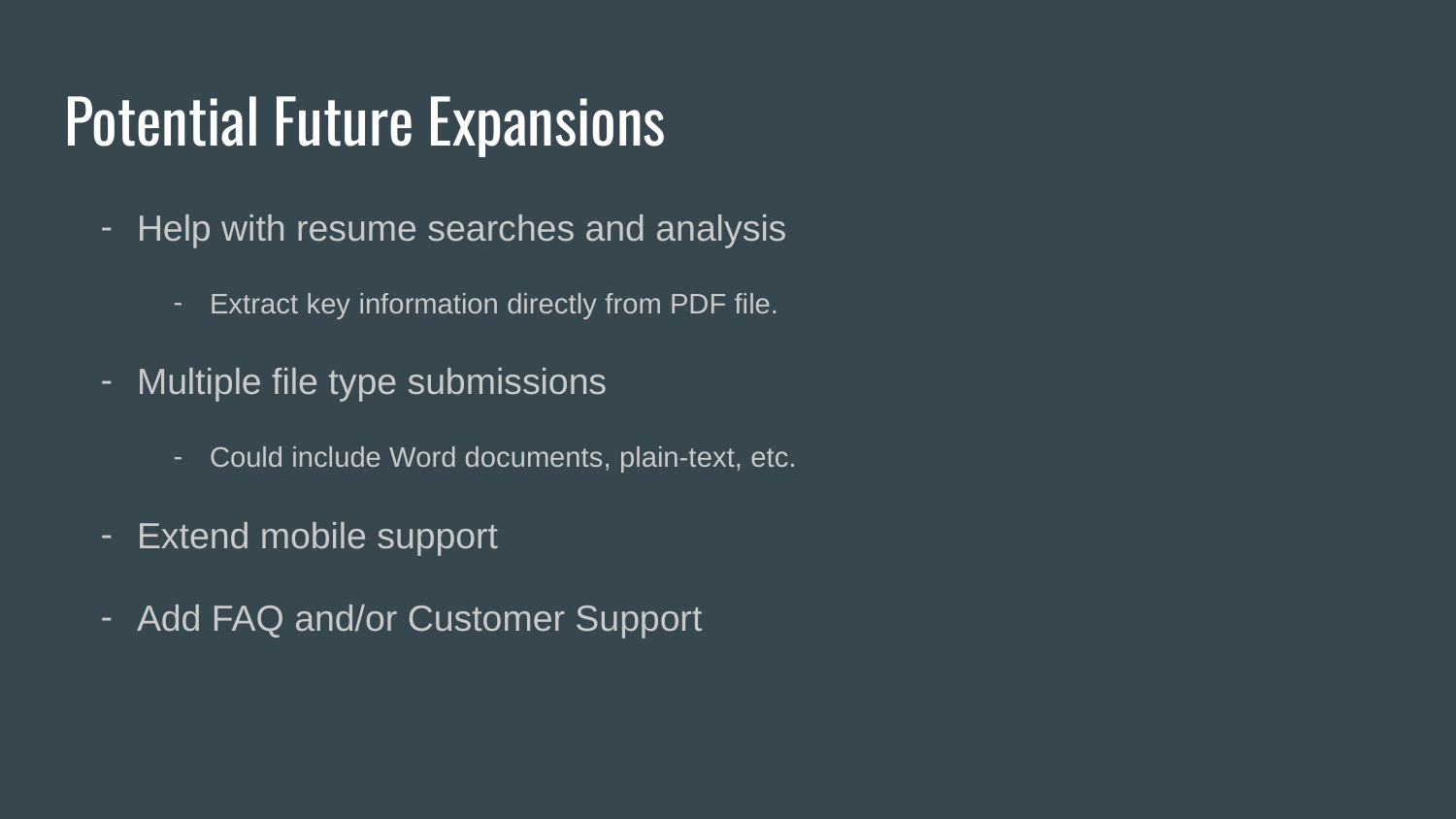

# Potential Future Expansions
Help with resume searches and analysis
Extract key information directly from PDF file.
Multiple file type submissions
Could include Word documents, plain-text, etc.
Extend mobile support
Add FAQ and/or Customer Support